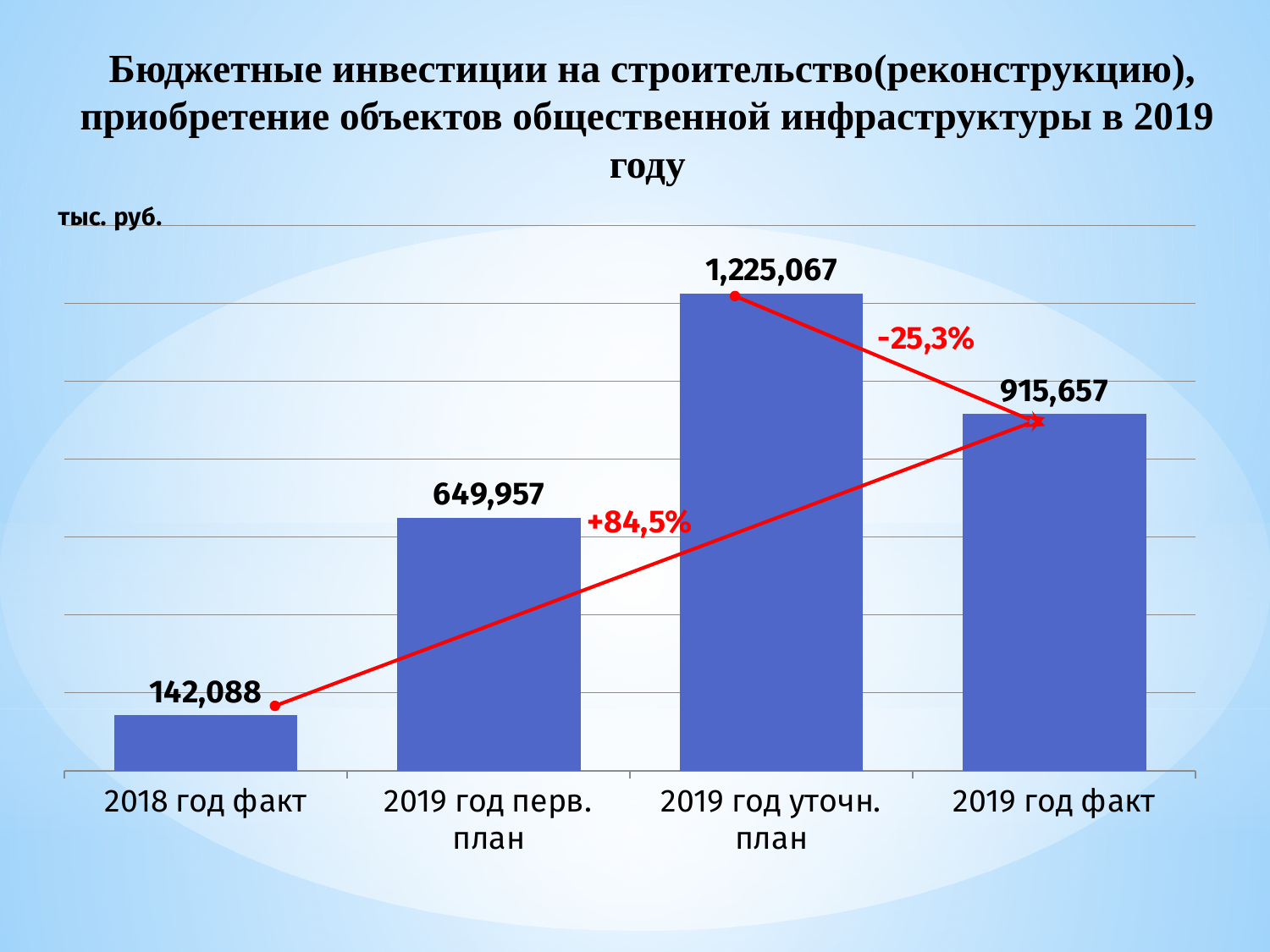

Бюджетные инвестиции на строительство(реконструкцию), приобретение объектов общественной инфраструктуры в 2019 году

### Chart

| Category | расходы |
|---|---|
| 2018 год факт | 142088.0 |
| 2019 год перв. план | 649957.46 |
| 2019 год уточн. план | 1225067.36 |
| 2019 год факт | 915656.57 |
+84,5%